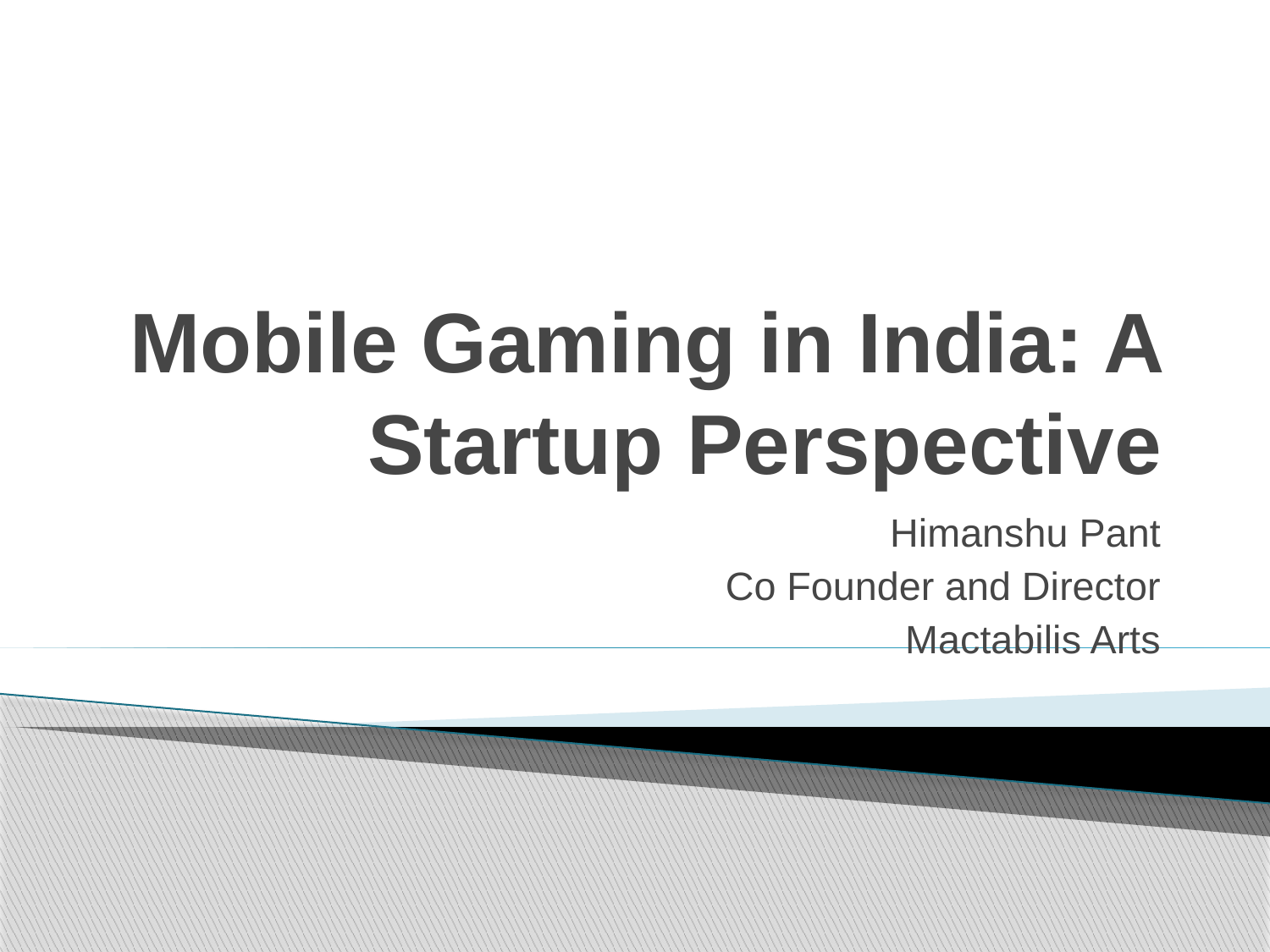

# Mobile Gaming in India: A Startup Perspective
Himanshu Pant
Co Founder and Director
Mactabilis Arts